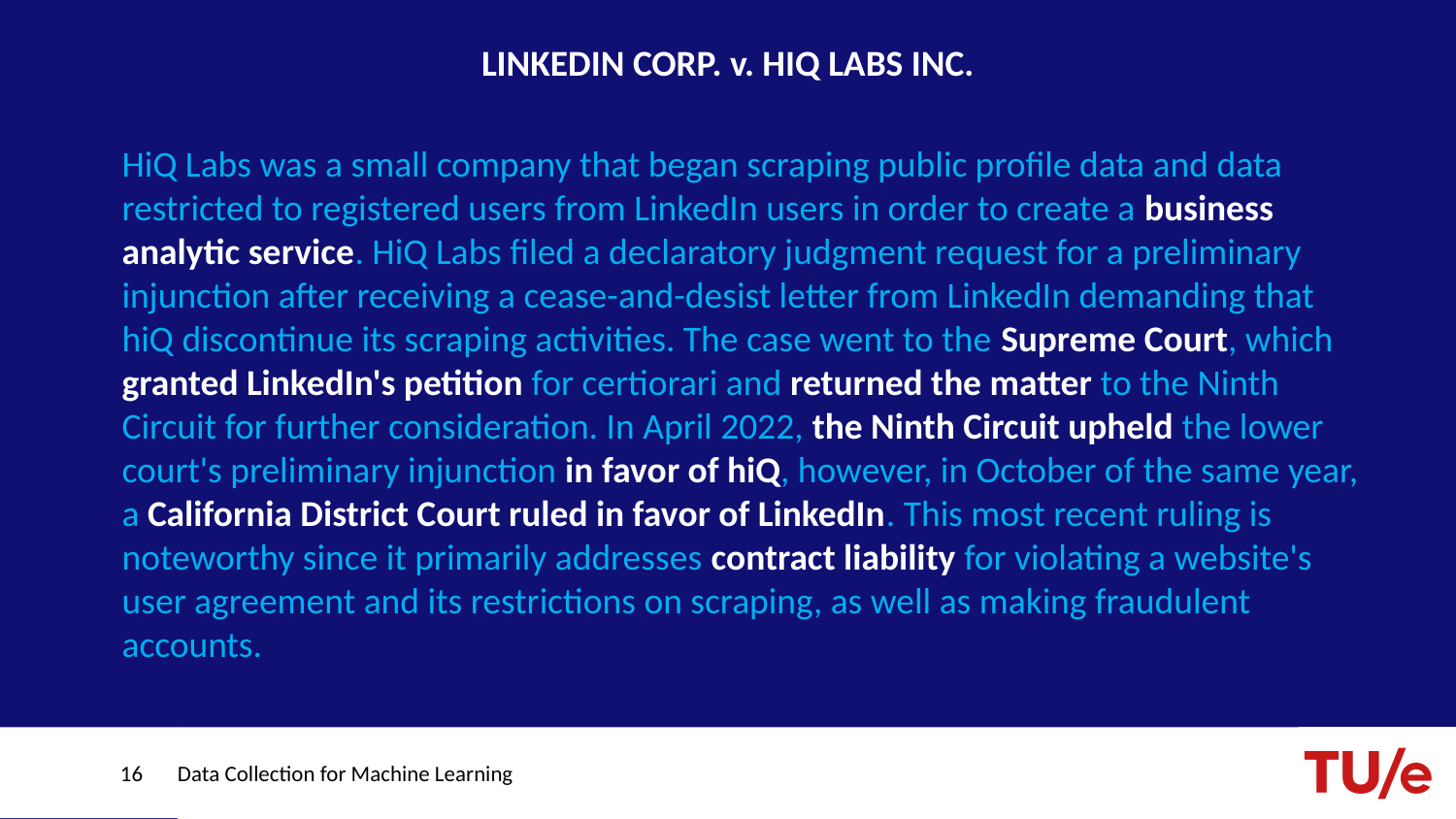

# LINKEDIN CORP. v. HIQ LABS INC.
HiQ Labs was a small company that began scraping public profile data and data restricted to registered users from LinkedIn users in order to create a business analytic service. HiQ Labs filed a declaratory judgment request for a preliminary injunction after receiving a cease-and-desist letter from LinkedIn demanding that hiQ discontinue its scraping activities. The case went to the Supreme Court, which granted LinkedIn's petition for certiorari and returned the matter to the Ninth Circuit for further consideration. In April 2022, the Ninth Circuit upheld the lower court's preliminary injunction in favor of hiQ, however, in October of the same year, a California District Court ruled in favor of LinkedIn. This most recent ruling is noteworthy since it primarily addresses contract liability for violating a website's user agreement and its restrictions on scraping, as well as making fraudulent accounts.
16
Data Collection for Machine Learning